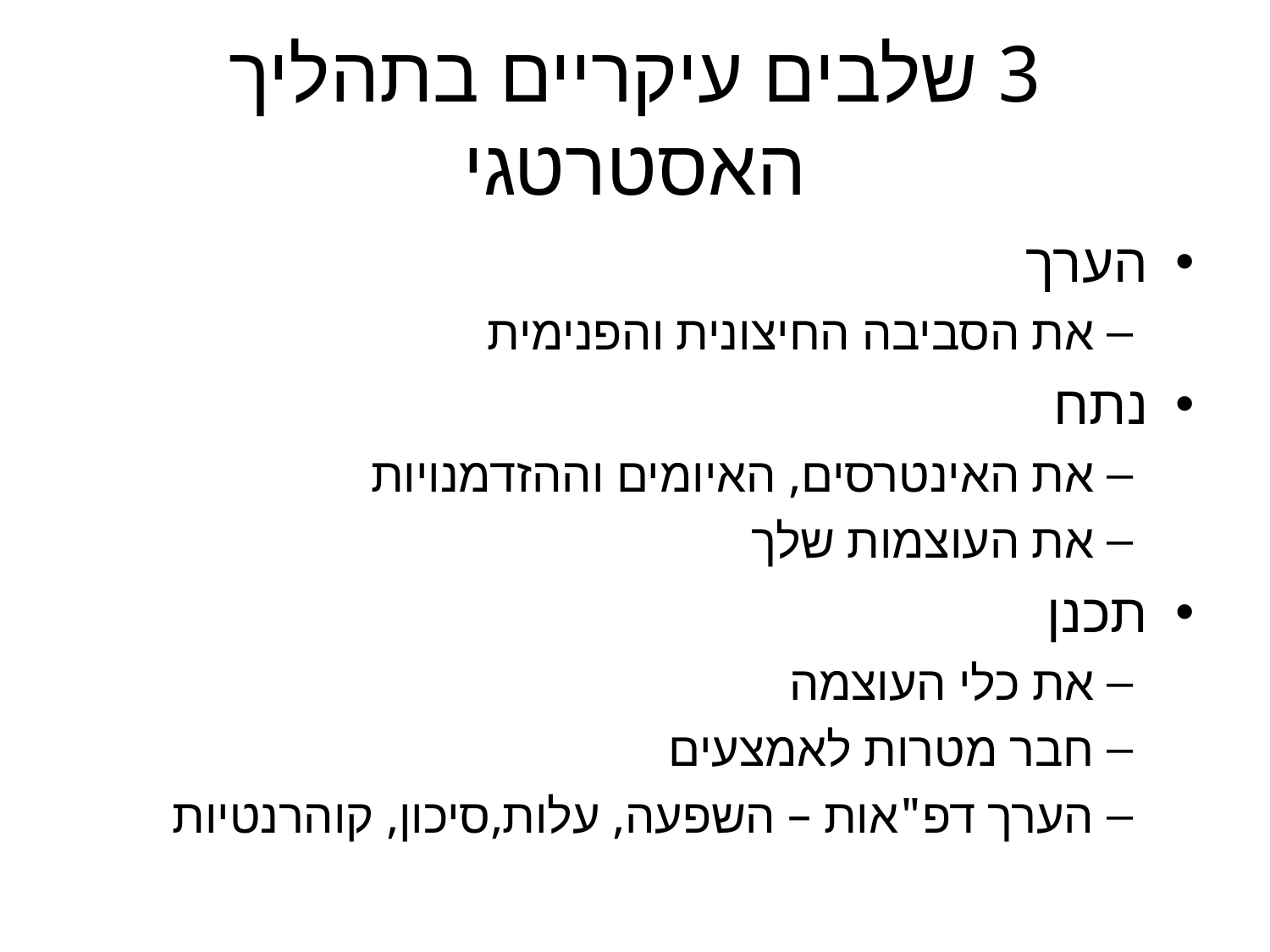

# 3 שלבים עיקריים בתהליך האסטרטגי
הערך
את הסביבה החיצונית והפנימית
נתח
את האינטרסים, האיומים וההזדמנויות
את העוצמות שלך
תכנן
את כלי העוצמה
חבר מטרות לאמצעים
הערך דפ"אות – השפעה, עלות,סיכון, קוהרנטיות